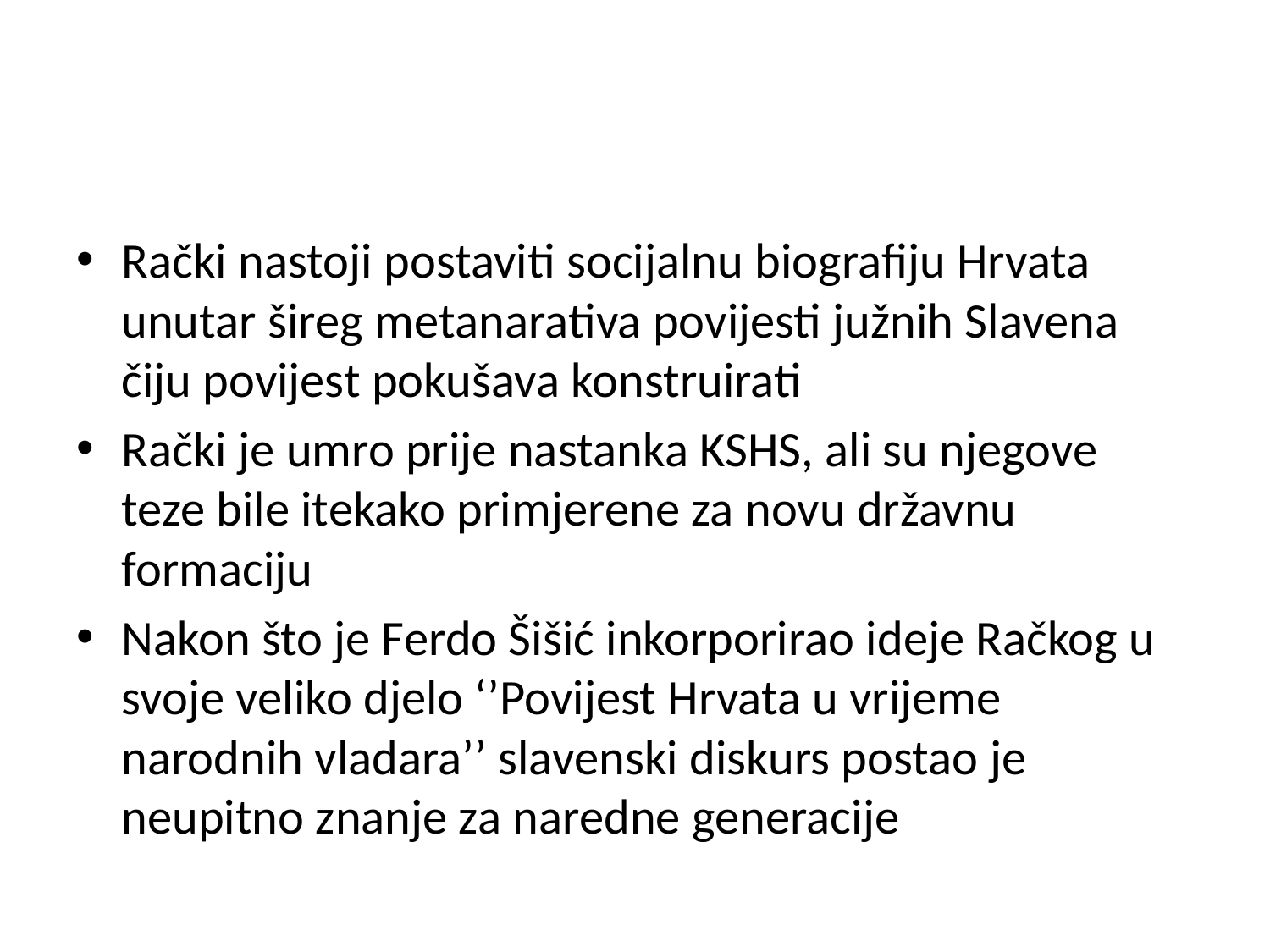

#
Rački nastoji postaviti socijalnu biografiju Hrvata unutar šireg metanarativa povijesti južnih Slavena čiju povijest pokušava konstruirati
Rački je umro prije nastanka KSHS, ali su njegove teze bile itekako primjerene za novu državnu formaciju
Nakon što je Ferdo Šišić inkorporirao ideje Račkog u svoje veliko djelo ‘’Povijest Hrvata u vrijeme narodnih vladara’’ slavenski diskurs postao je neupitno znanje za naredne generacije